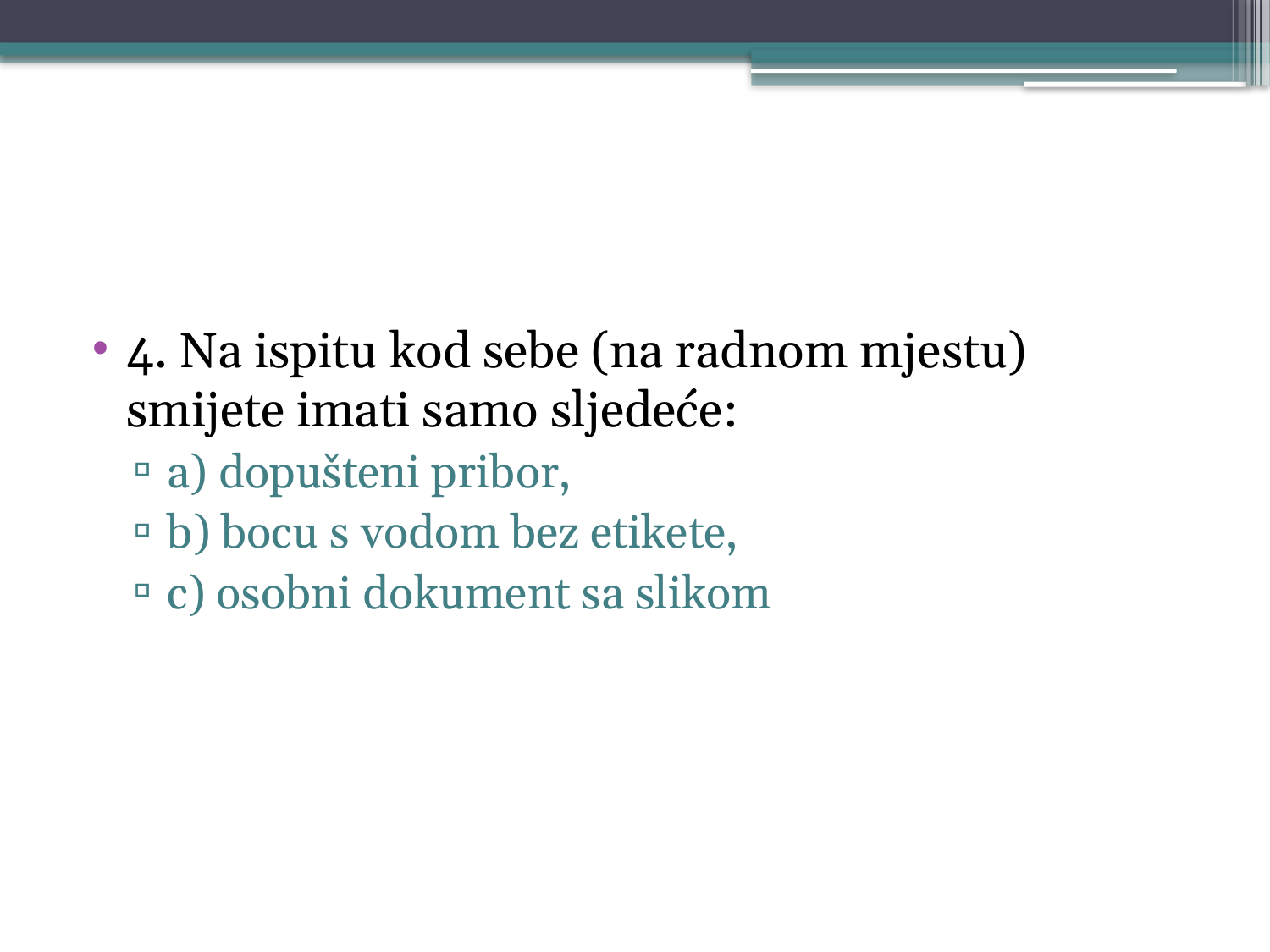

4. Na ispitu kod sebe (na radnom mjestu) smijete imati samo sljedeće:
a) dopušteni pribor,
b) bocu s vodom bez etikete,
c) osobni dokument sa slikom